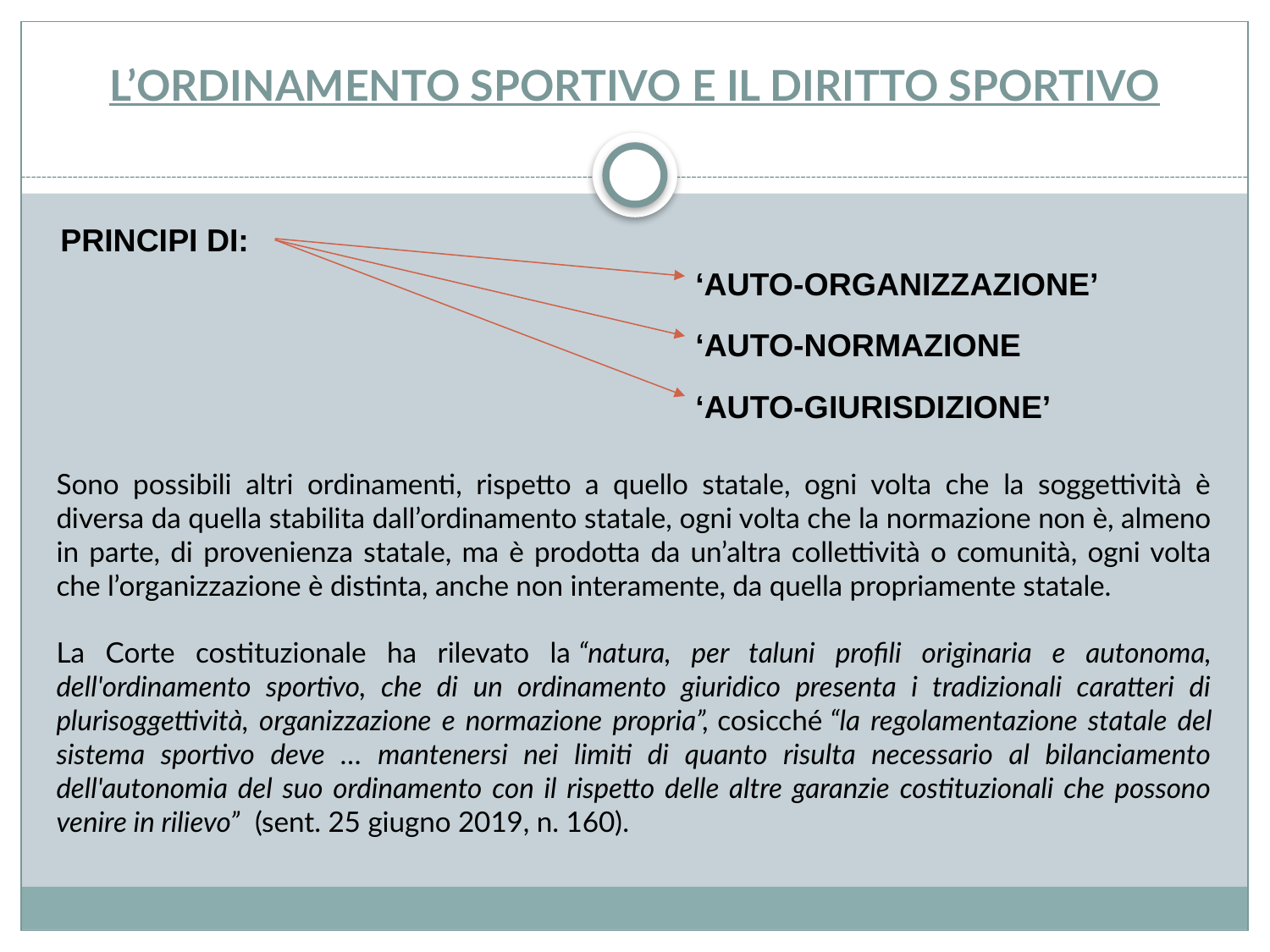

# L’ORDINAMENTO SPORTIVO E IL DIRITTO SPORTIVO
PRINCIPI DI:														‘AUTO-ORGANIZZAZIONE’
					‘AUTO-NORMAZIONE
					‘AUTO-GIURISDIZIONE’
Sono possibili altri ordinamenti, rispetto a quello statale, ogni volta che la soggettività è diversa da quella stabilita dall’ordinamento statale, ogni volta che la normazione non è, almeno in parte, di provenienza statale, ma è prodotta da un’altra collettività o comunità, ogni volta che l’organizzazione è distinta, anche non interamente, da quella propriamente statale.

La Corte costituzionale ha rilevato la “natura, per taluni profili originaria e autonoma, dell'ordinamento sportivo, che di un ordinamento giuridico presenta i tradizionali caratteri di plurisoggettività, organizzazione e normazione propria”, cosicché “la regolamentazione statale del sistema sportivo deve … mantenersi nei limiti di quanto risulta necessario al bilanciamento dell'autonomia del suo ordinamento con il rispetto delle altre garanzie costituzionali che possono venire in rilievo”  (sent. 25 giugno 2019, n. 160).